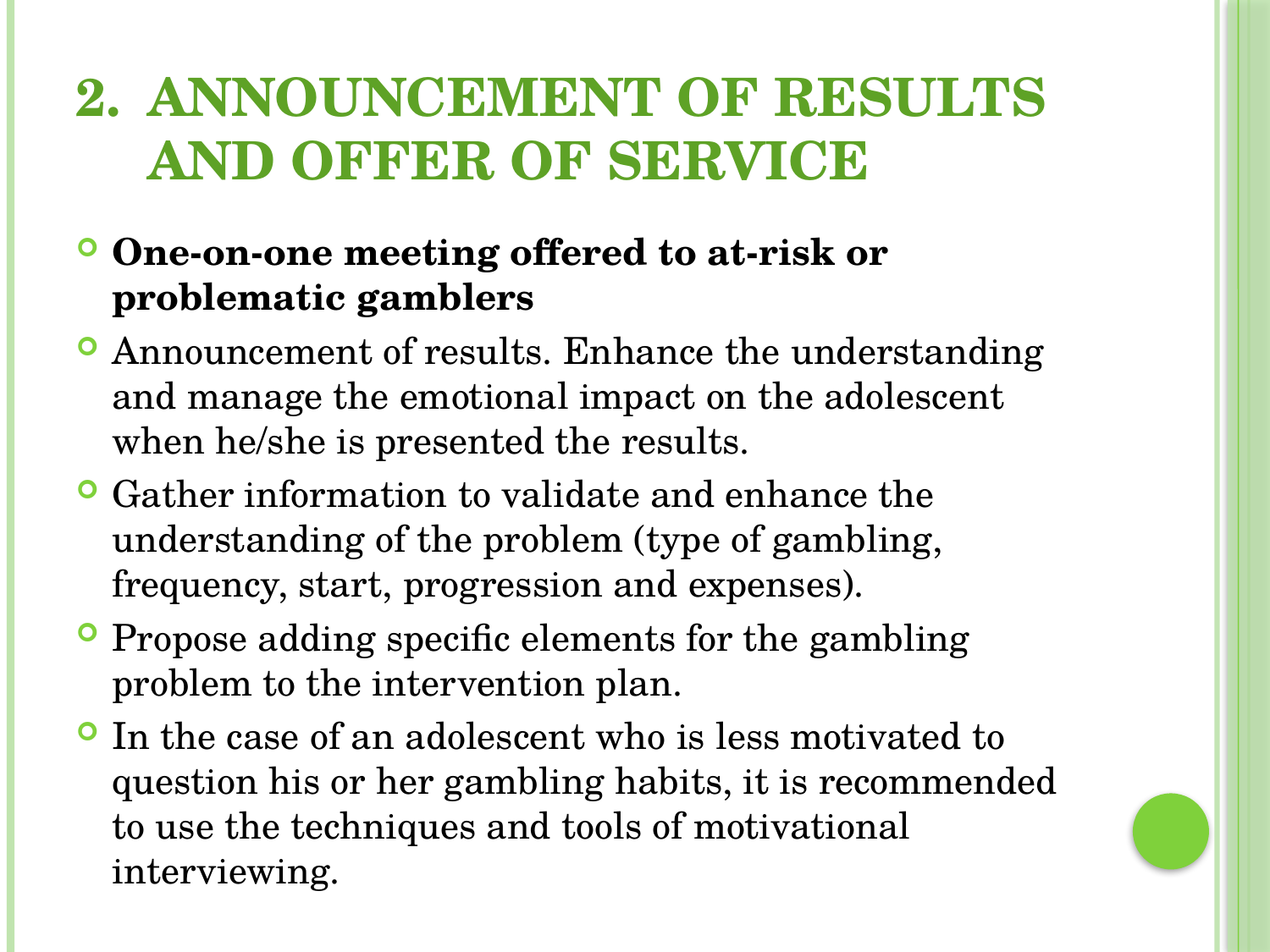

# Announcement of results and offer of service
One-on-one meeting offered to at-risk or problematic gamblers
Announcement of results. Enhance the understanding and manage the emotional impact on the adolescent when he/she is presented the results.
Gather information to validate and enhance the understanding of the problem (type of gambling, frequency, start, progression and expenses).
Propose adding specific elements for the gambling problem to the intervention plan.
In the case of an adolescent who is less motivated to question his or her gambling habits, it is recommended to use the techniques and tools of motivational interviewing.